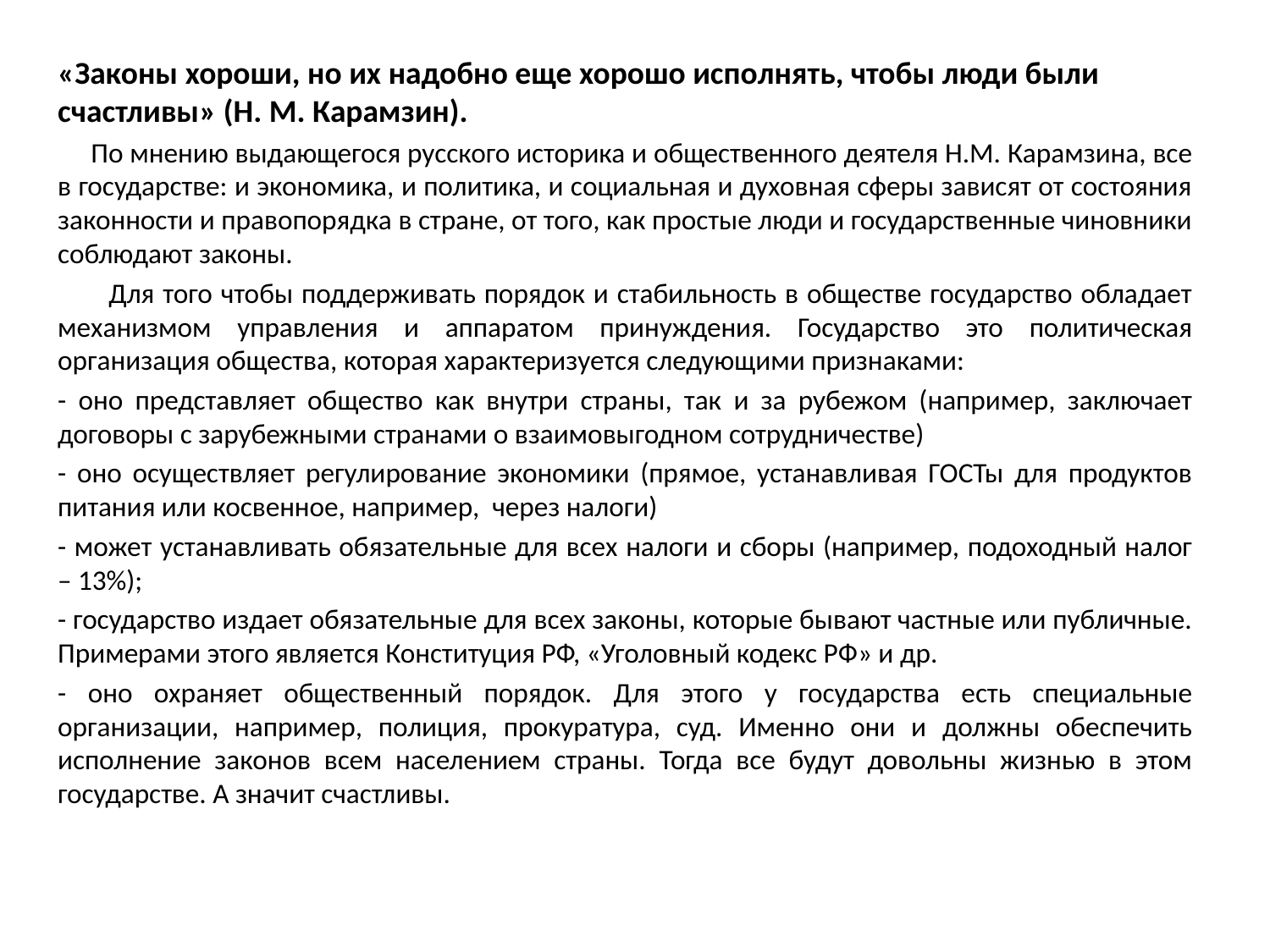

«Законы хороши, но их надобно еще хорошо исполнять, чтобы люди были счастливы» (Н. М. Карамзин).
     По мнению выдающегося русского историка и общественного деятеля Н.М. Карамзина, все в государстве: и экономика, и политика, и социальная и духовная сферы зависят от состояния законности и правопорядка в стране, от того, как простые люди и государственные чиновники соблюдают законы.
      Для того чтобы поддерживать порядок и стабильность в обществе государство обладает механизмом управления и аппаратом принуждения. Государство это политическая организация общества, которая характеризуется следующими признаками:
- оно представляет общество как внутри страны, так и за рубежом (например, заключает договоры с зарубежными странами о взаимовыгодном сотрудничестве)
- оно осуществляет регулирование экономики (прямое, устанавливая ГОСТы для продуктов питания или косвенное, например,  через налоги)
- может устанавливать обязательные для всех налоги и сборы (например, подоходный налог – 13%);
- государство издает обязательные для всех законы, которые бывают частные или публичные. Примерами этого является Конституция РФ, «Уголовный кодекс РФ» и др.
- оно охраняет общественный порядок. Для этого у государства есть специальные организации, например, полиция, прокуратура, суд. Именно они и должны обеспечить исполнение законов всем населением страны. Тогда все будут довольны жизнью в этом государстве. А значит счастливы.